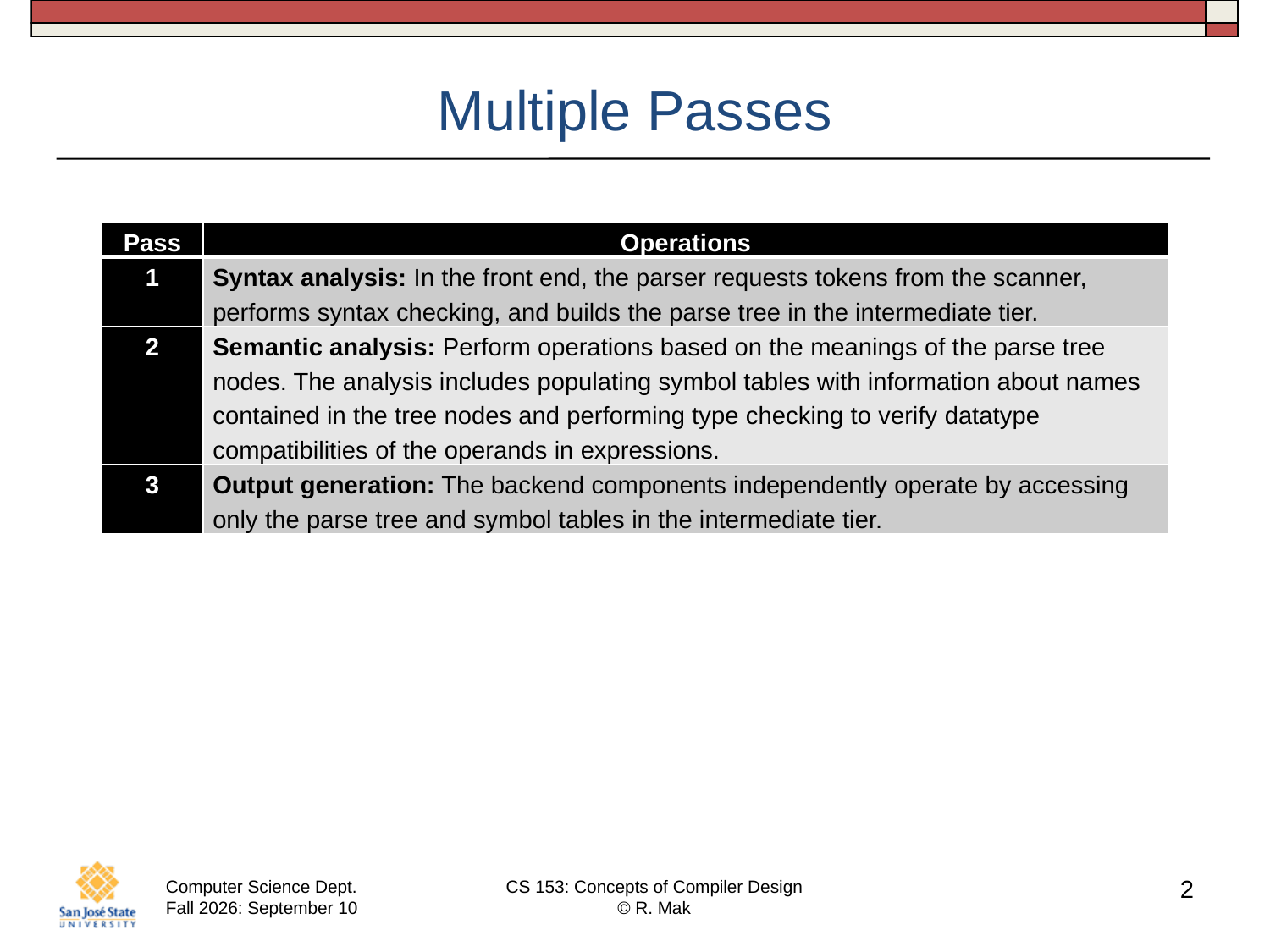

# Multiple Passes
| Pass | Operations |
| --- | --- |
| 1 | Syntax analysis: In the front end, the parser requests tokens from the scanner, performs syntax checking, and builds the parse tree in the intermediate tier. |
| 2 | Semantic analysis: Perform operations based on the meanings of the parse tree nodes. The analysis includes populating symbol tables with information about names contained in the tree nodes and performing type checking to verify datatype compatibilities of the operands in expressions. |
| 3 | Output generation: The backend components independently operate by accessing only the parse tree and symbol tables in the intermediate tier. |
2